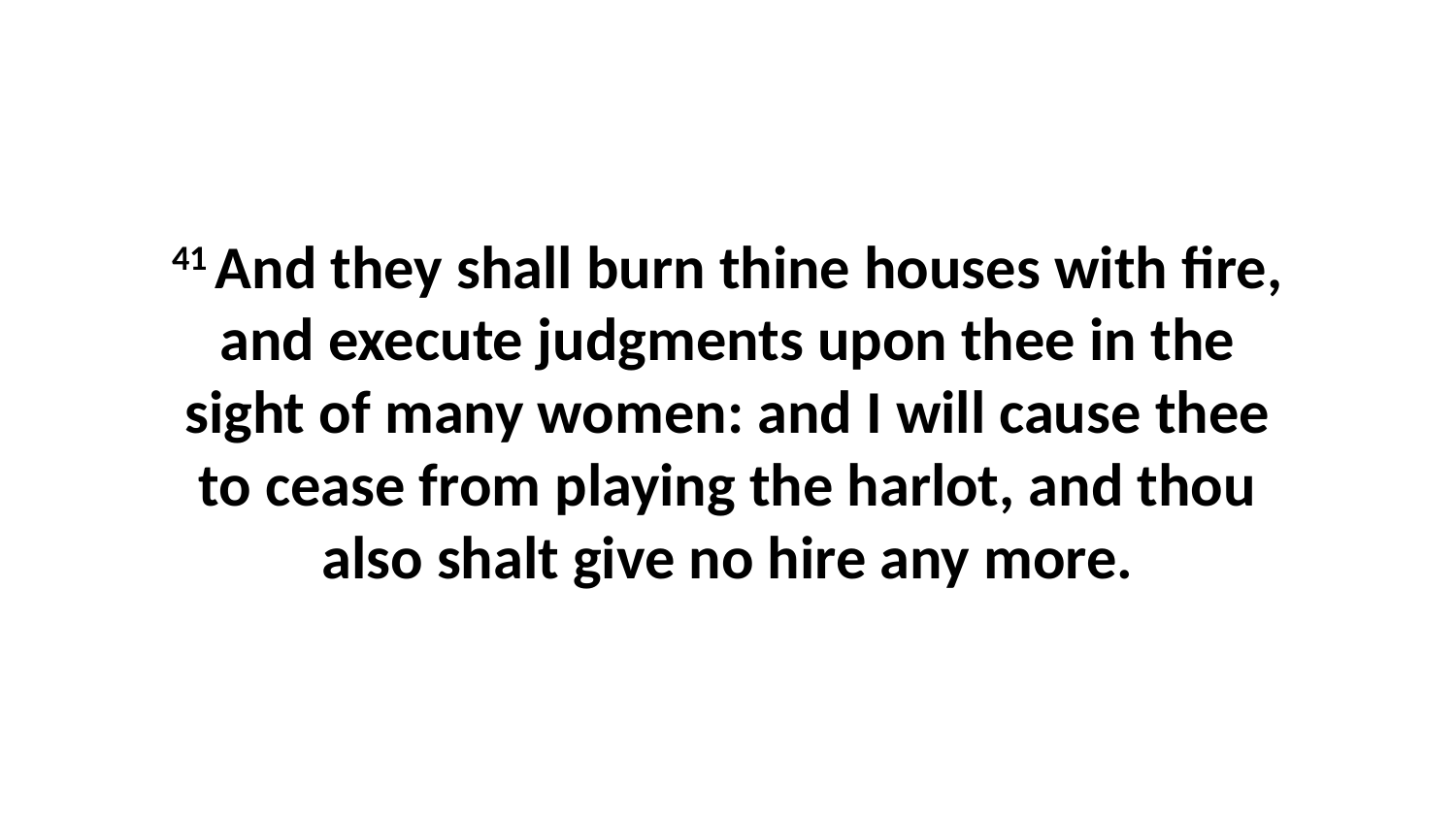

41 And they shall burn thine houses with fire, and execute judgments upon thee in the sight of many women: and I will cause thee to cease from playing the harlot, and thou also shalt give no hire any more.